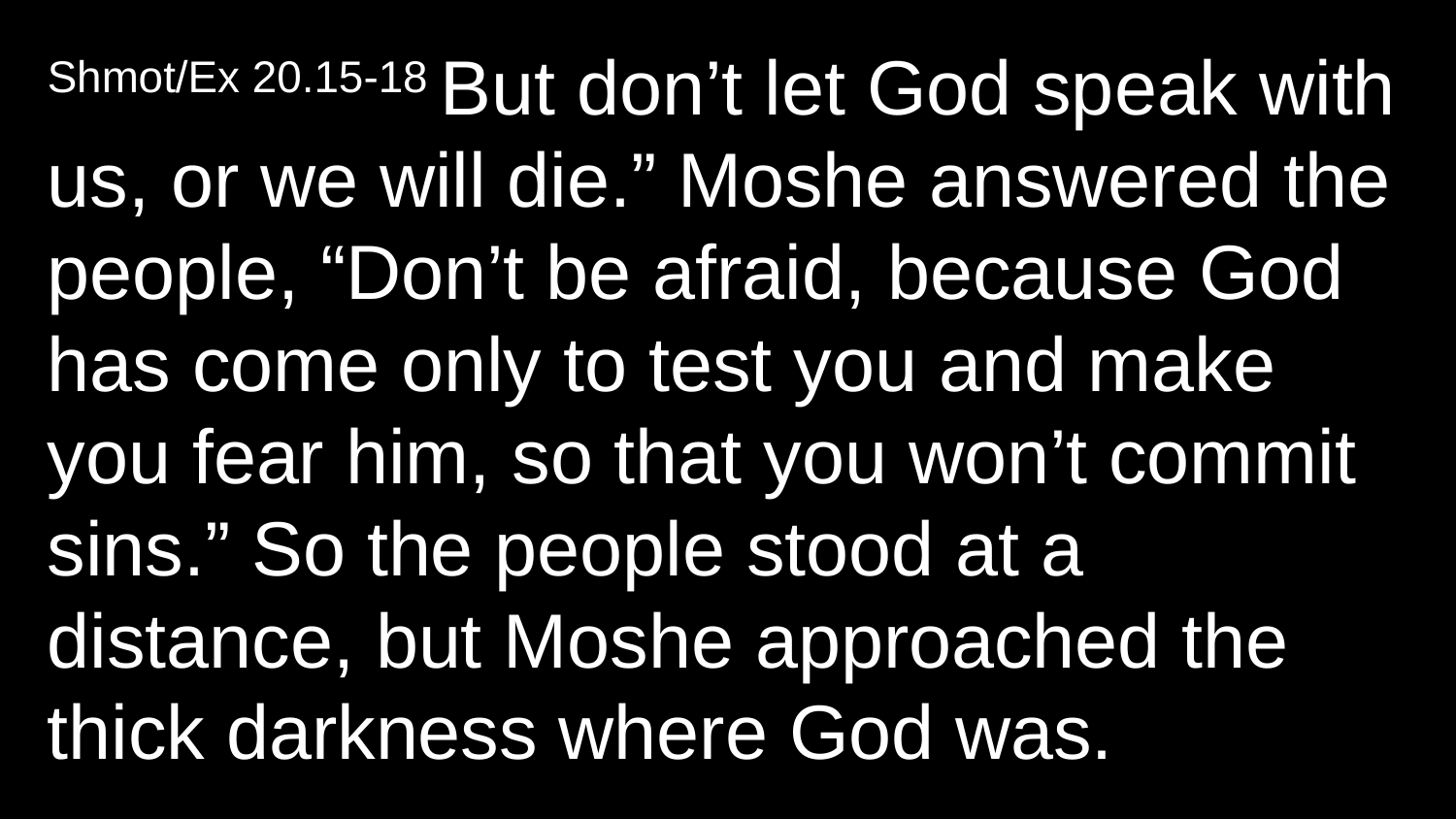

Shmot/Ex 20.15-18 But don’t let God speak with us, or we will die.” Moshe answered the people, “Don’t be afraid, because God has come only to test you and make you fear him, so that you won’t commit sins.” So the people stood at a distance, but Moshe approached the thick darkness where God was.